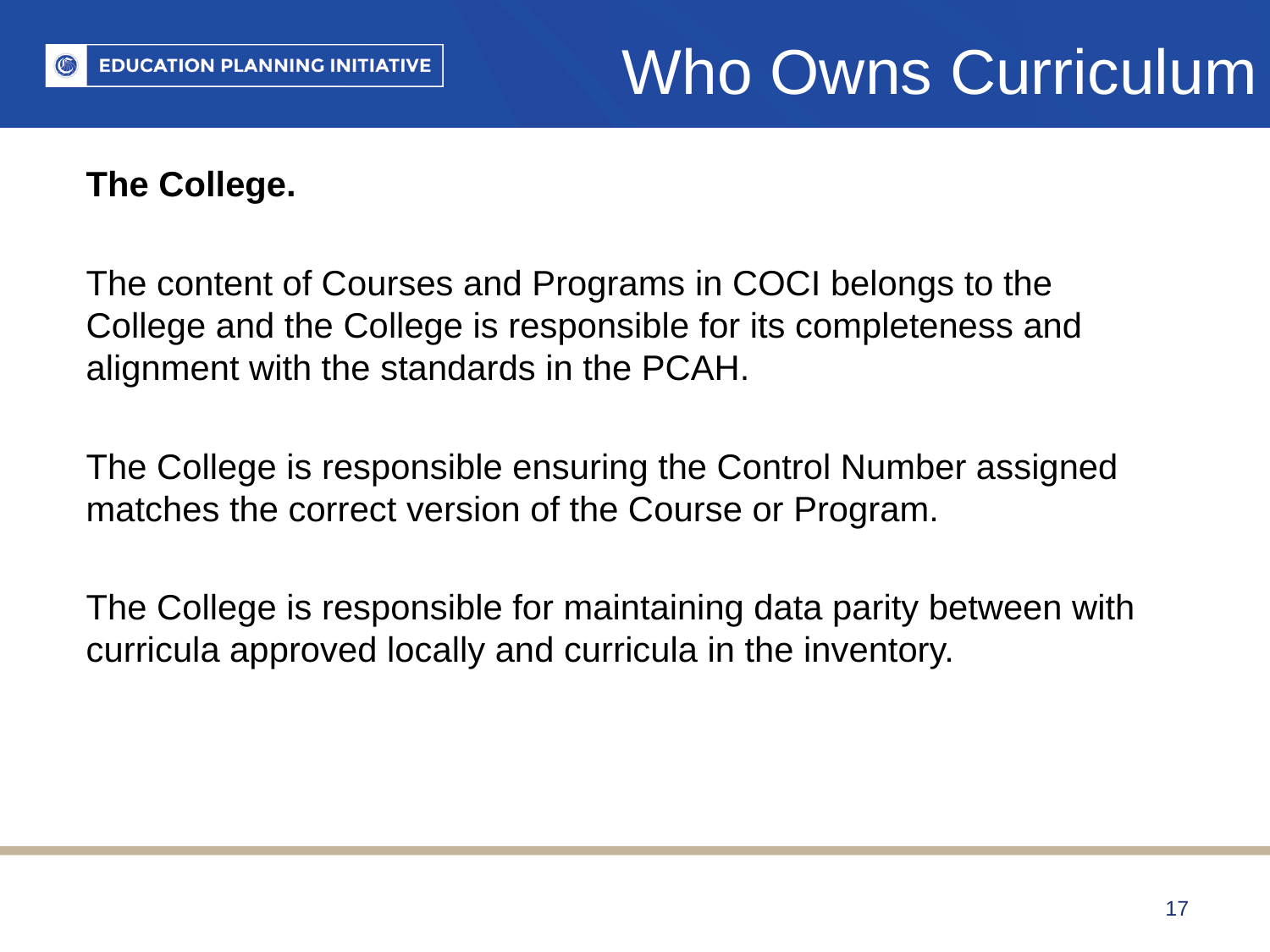

# Who Owns Curriculum
The College.

The content of Courses and Programs in COCI belongs to the College and the College is responsible for its completeness and alignment with the standards in the PCAH.

The College is responsible ensuring the Control Number assigned matches the correct version of the Course or Program.

The College is responsible for maintaining data parity between with curricula approved locally and curricula in the inventory.